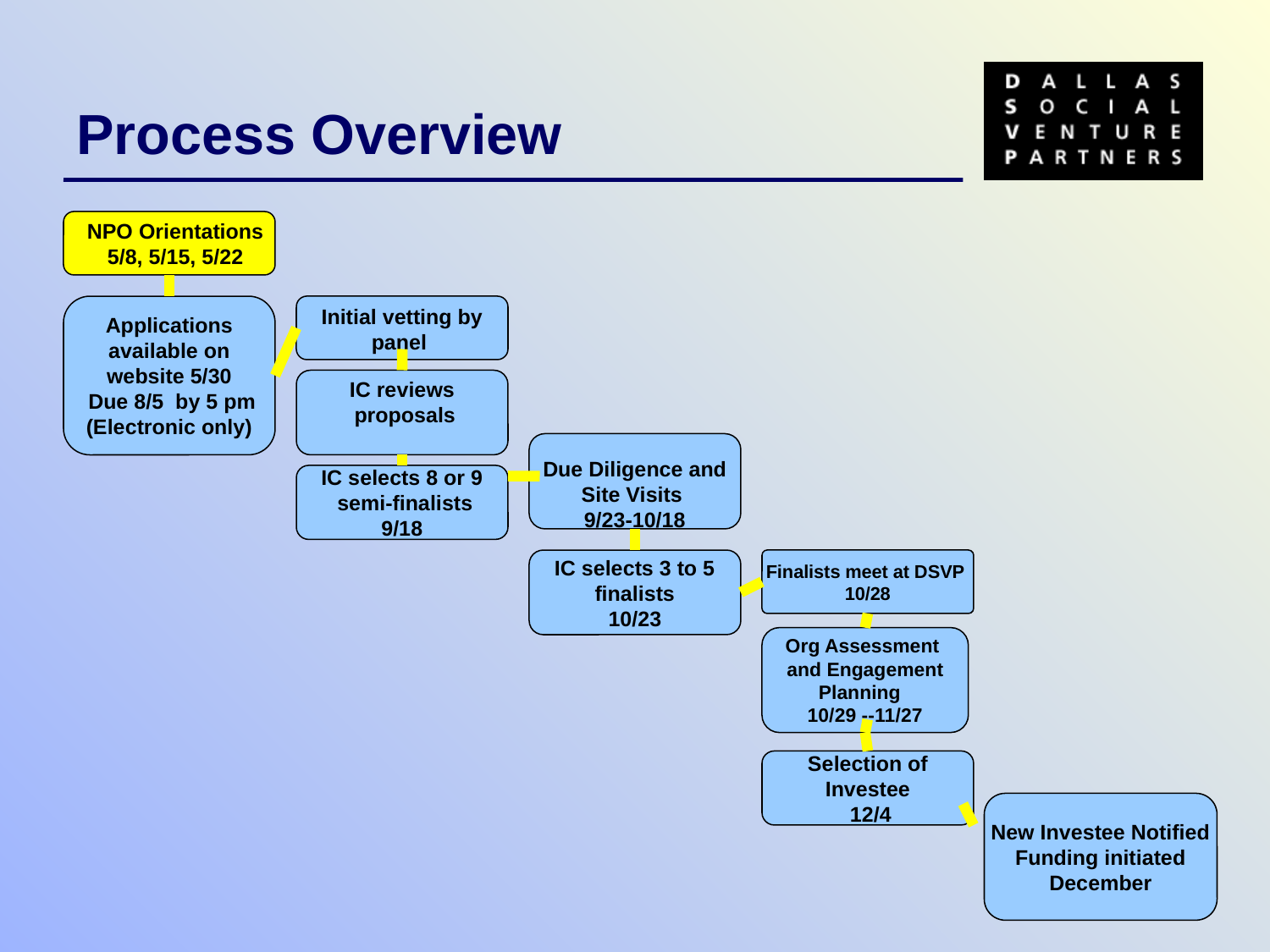

# Process Overview
NPO Orientations
5/8, 5/15, 5/22
Applications available on website 5/30
 Due 8/5  by 5 pm
(Electronic only)

Initial vetting by panel

IC reviews
  proposals

Due Diligence and Site Visits
9/23-10/18
IC selects 8 or 9
 semi-finalists
9/18
IC selects 3 to 5 finalists
10/23
Finalists meet at DSVP
10/28
Org Assessment  and Engagement Planning
10/29 --11/27
Selection of Investee
 12/4
New Investee Notified
Funding initiated
December